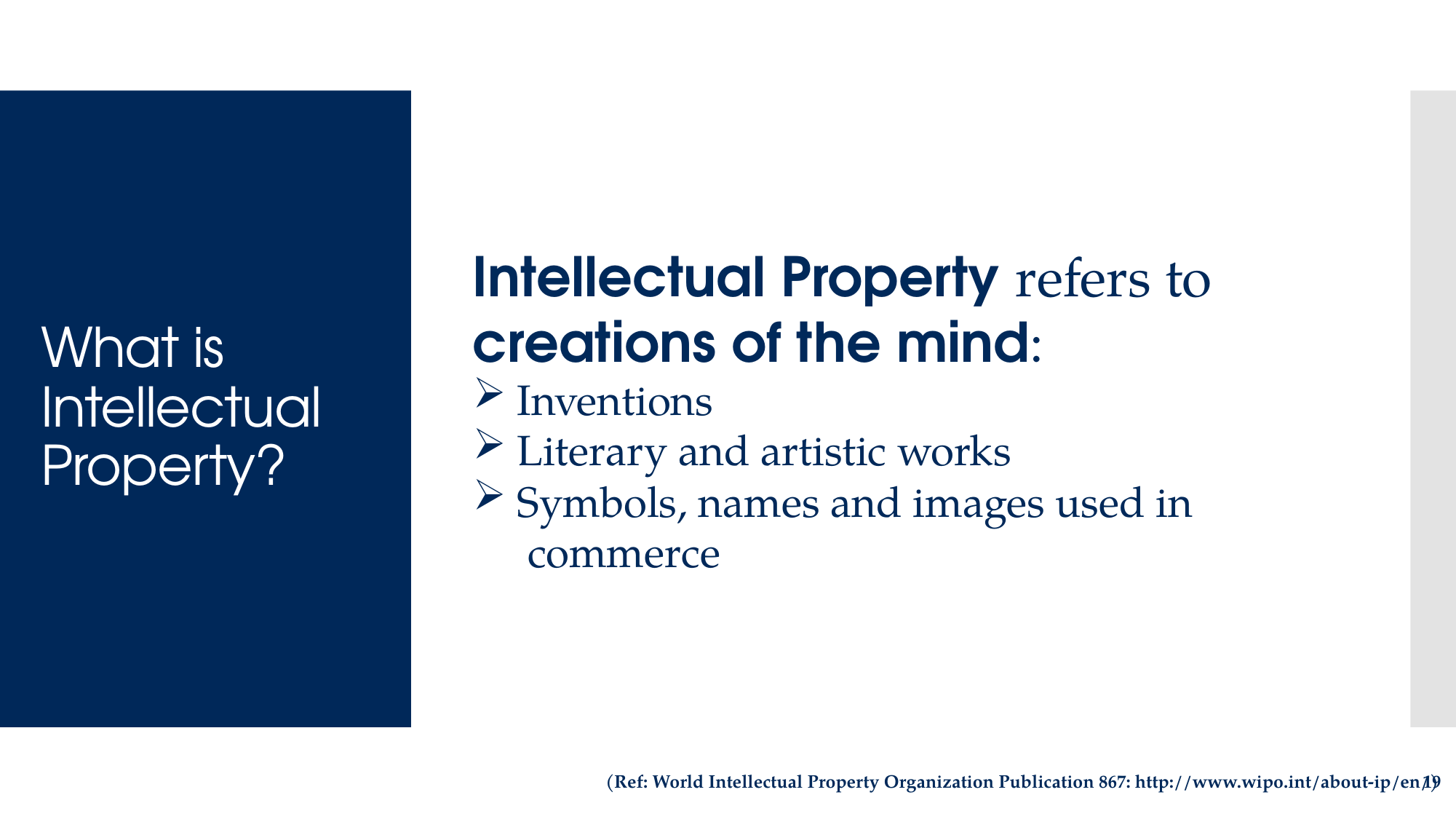

Intellectual Property refers to creations of the mind:
 Inventions
 Literary and artistic works
 Symbols, names and images used in Acommerce
# What is Intellectual Property?
19
(Ref: World Intellectual Property Organization Publication 867: http://www.wipo.int/about-ip/en/)